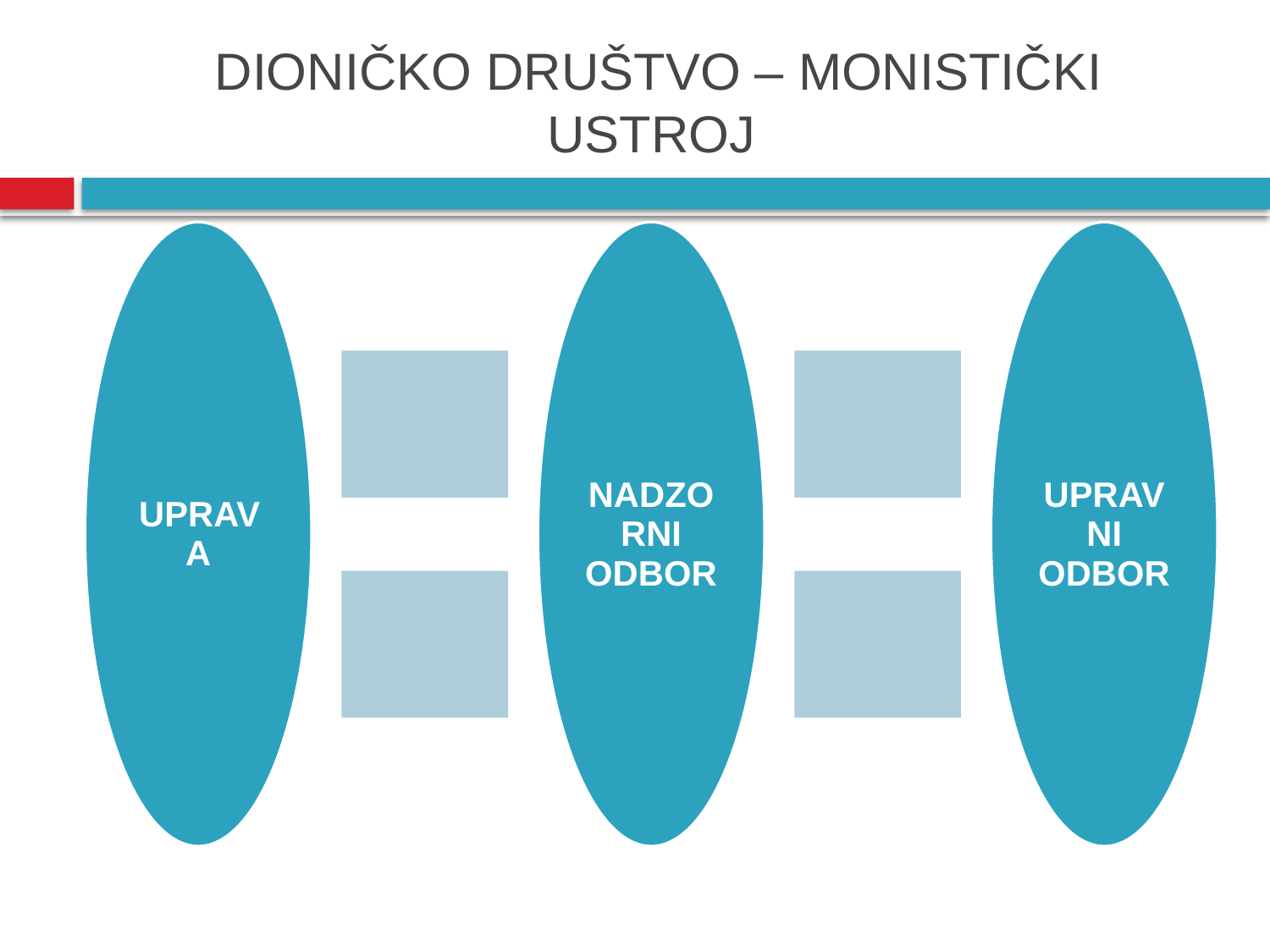

# DIONIČKO DRUŠTVO – MONISTIČKI USTROJ
UPRAVA
NADZORNI ODBOR
UPRAVNI ODBOR